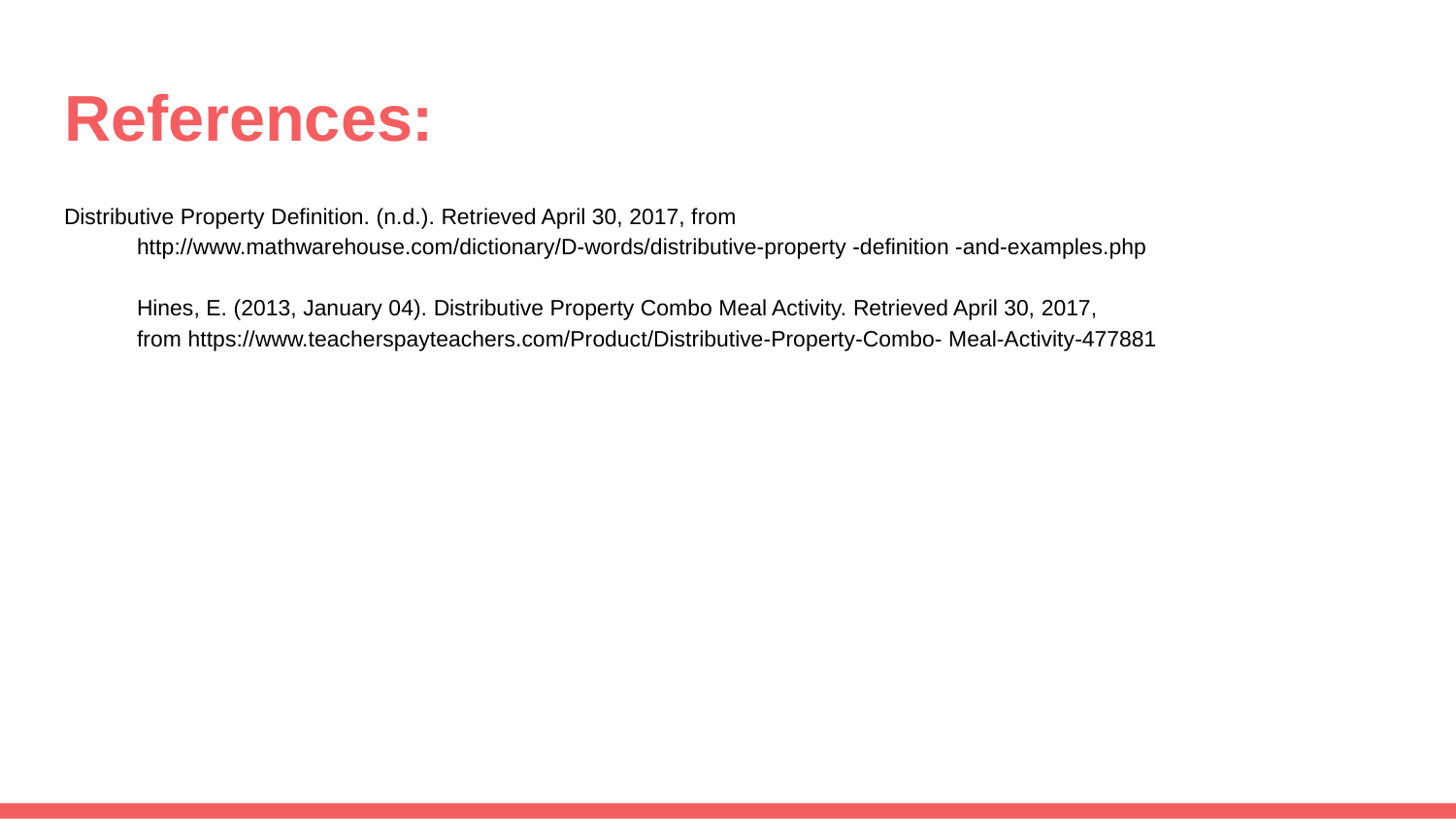

# References:

Distributive Property Definition. (n.d.). Retrieved April 30, 2017, from
http://www.mathwarehouse.com/dictionary/D-words/distributive-property -definition -and-examples.php

Hines, E. (2013, January 04). Distributive Property Combo Meal Activity. Retrieved April 30, 2017,
from https://www.teacherspayteachers.com/Product/Distributive-Property-Combo- Meal-Activity-477881